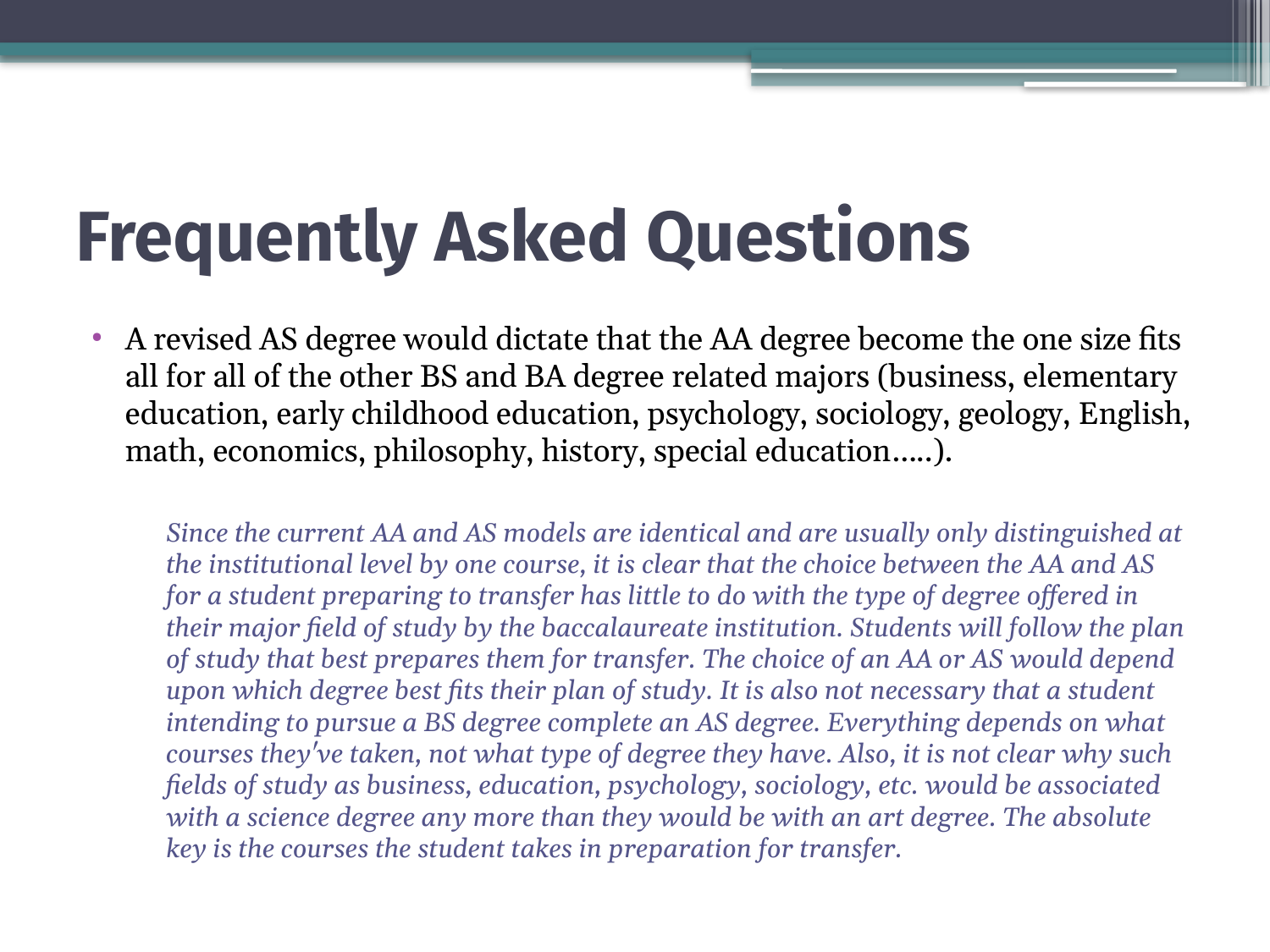

# Frequently Asked Questions
A revised AS degree would dictate that the AA degree become the one size fits all for all of the other BS and BA degree related majors (business, elementary education, early childhood education, psychology, sociology, geology, English, math, economics, philosophy, history, special education…..).

Since the current AA and AS models are identical and are usually only distinguished at the institutional level by one course, it is clear that the choice between the AA and AS for a student preparing to transfer has little to do with the type of degree offered in their major field of study by the baccalaureate institution. Students will follow the plan of study that best prepares them for transfer. The choice of an AA or AS would depend upon which degree best fits their plan of study. It is also not necessary that a student intending to pursue a BS degree complete an AS degree. Everything depends on what courses they've taken, not what type of degree they have. Also, it is not clear why such fields of study as business, education, psychology, sociology, etc. would be associated with a science degree any more than they would be with an art degree. The absolute key is the courses the student takes in preparation for transfer.